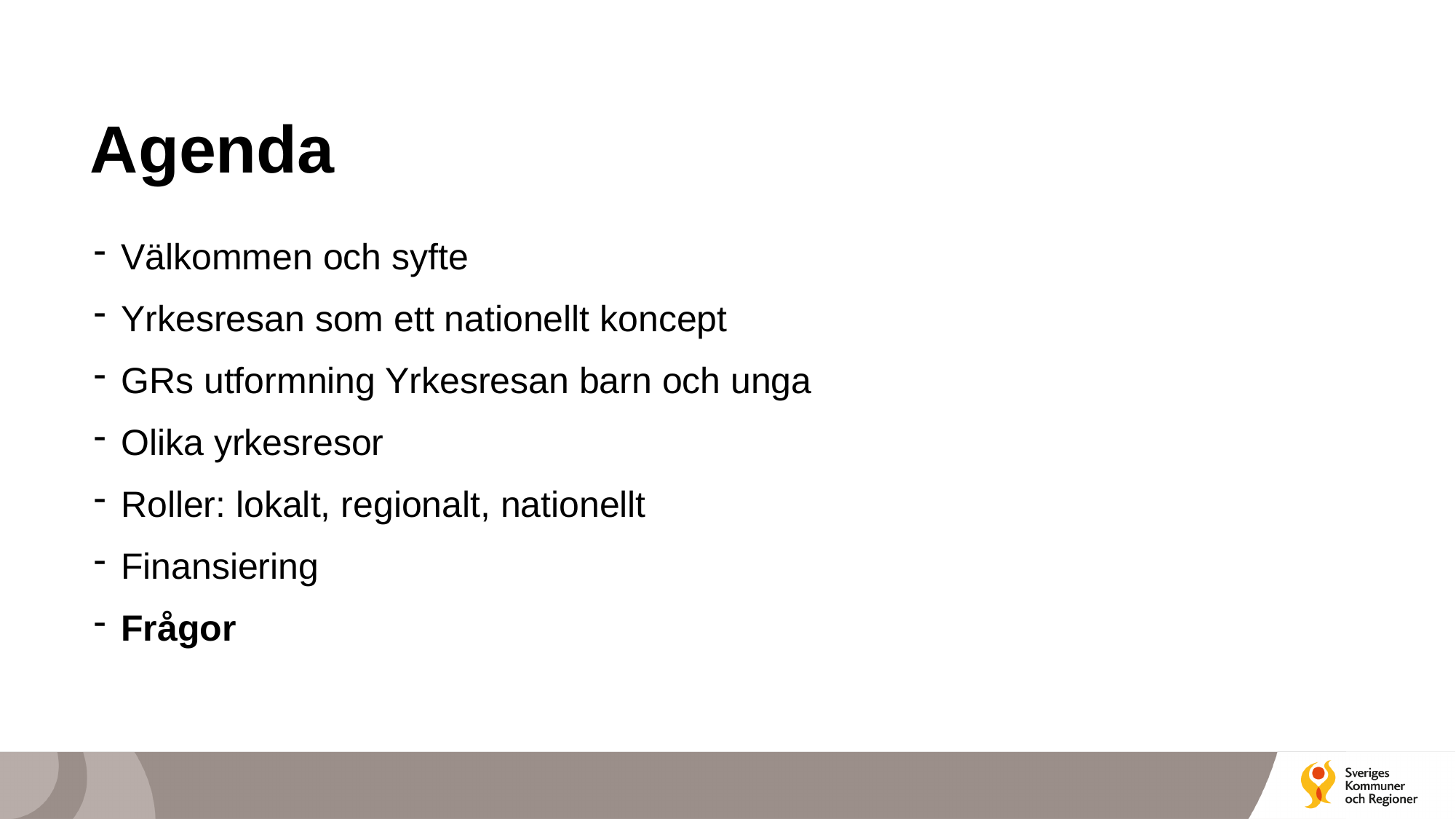

# Agenda
Välkommen och syfte
Yrkesresan som ett nationellt koncept
GRs utformning Yrkesresan barn och unga
Olika yrkesresor
Roller: lokalt, regionalt, nationellt
Finansiering
Frågor